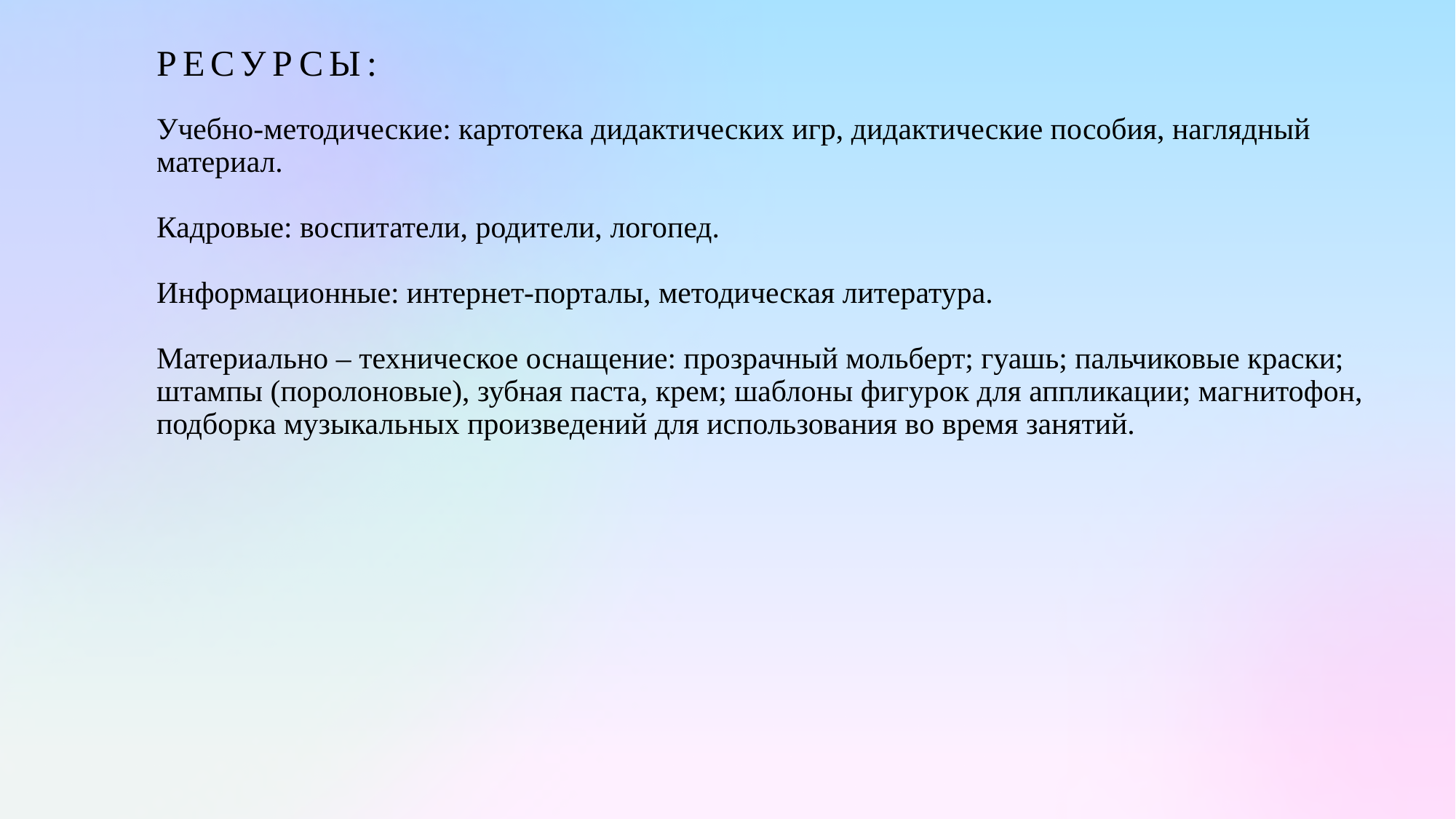

Ресурсы:
Учебно-методические: картотека дидактических игр, дидактические пособия, наглядный материал.
Кадровые: воспитатели, родители, логопед.
Информационные: интернет-порталы, методическая литература.
Материально – техническое оснащение: прозрачный мольберт; гуашь; пальчиковые краски; штампы (поролоновые), зубная паста, крем; шаблоны фигурок для аппликации; магнитофон, подборка музыкальных произведений для использования во время занятий.